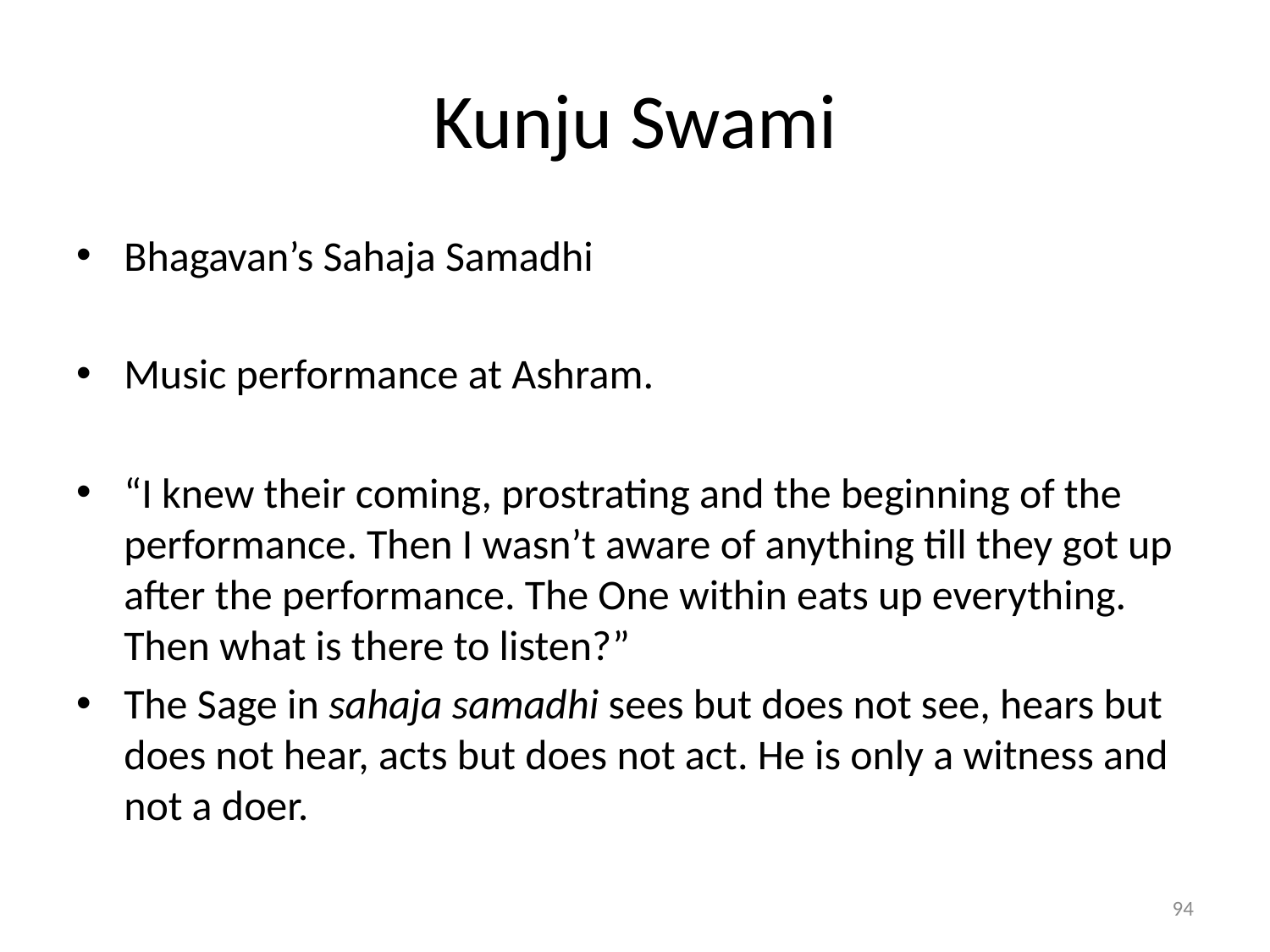

# Kunju Swami
Bhagavan’s Sahaja Samadhi

Music performance at Ashram.

“I knew their coming, prostrating and the beginning of the performance. Then I wasn’t aware of anything till they got up after the performance. The One within eats up everything. Then what is there to listen?”
The Sage in sahaja samadhi sees but does not see, hears but does not hear, acts but does not act. He is only a witness and not a doer.
94